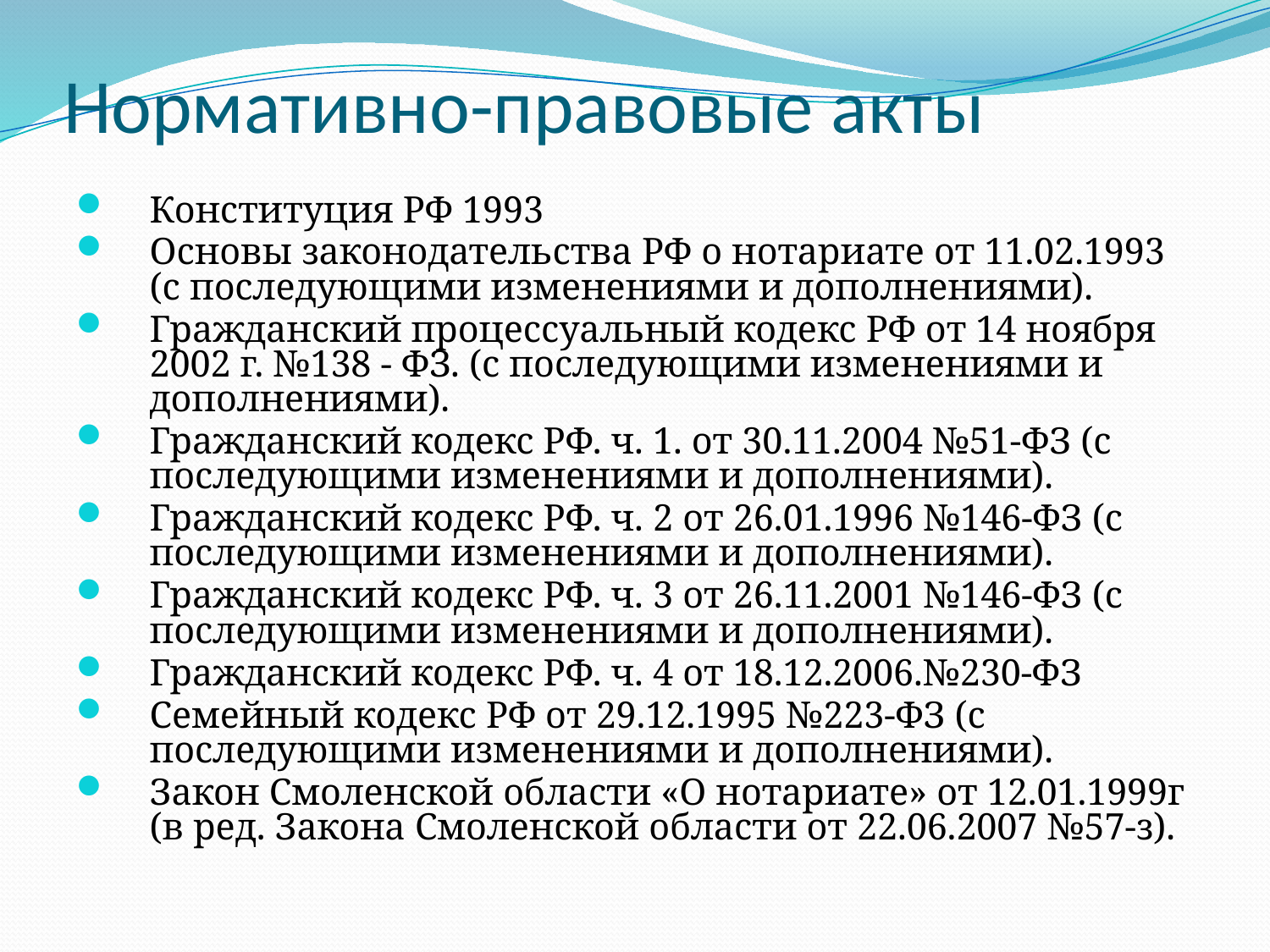

# Нормативно-правовые акты
Конституция РФ 1993
Основы законодательства РФ о нотариате от 11.02.1993 (с последующими изменениями и дополнениями).
Гражданский процессуальный кодекс РФ от 14 ноября 2002 г. №138 - ФЗ. (с последующими изменениями и дополнениями).
Гражданский кодекс РФ. ч. 1. от 30.11.2004 №51-ФЗ (с последующими изменениями и дополнениями).
Гражданский кодекс РФ. ч. 2 от 26.01.1996 №146-ФЗ (с последующими изменениями и дополнениями).
Гражданский кодекс РФ. ч. 3 от 26.11.2001 №146-ФЗ (с последующими изменениями и дополнениями).
Гражданский кодекс РФ. ч. 4 от 18.12.2006.№230-ФЗ
Семейный кодекс РФ от 29.12.1995 №223-ФЗ (с последующими изменениями и дополнениями).
Закон Смоленской области «О нотариате» от 12.01.1999г (в ред. Закона Смоленской области от 22.06.2007 №57-з).